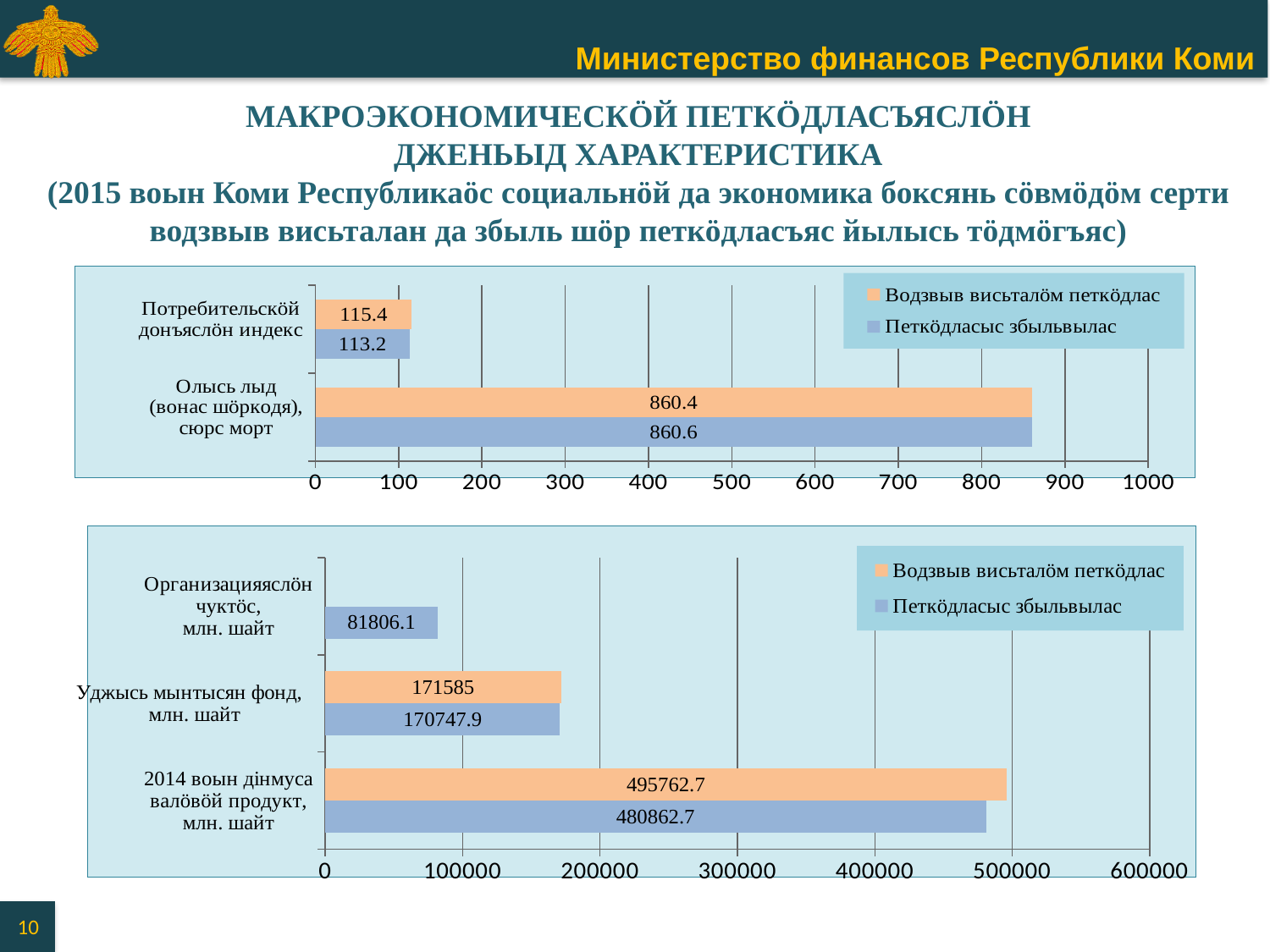

МАКРОЭКОНОМИЧЕСКӦЙ ПЕТКӦДЛАСЪЯСЛӦН
ДЖЕНЬЫД ХАРАКТЕРИСТИКА
(2015 воын Коми Республикаӧс социальнӧй да экономика боксянь сӧвмӧдӧм серти водзвыв висьталан да збыль шӧр петкӧдласъяс йылысь тӧдмӧгъяс)

### Chart

| Category | Петкӧдласыс збыльвылас | Водзвыв висьталӧм петкӧдлас |
|---|---|---|
| Олысь лыд
(вонас шӧркодя),
сюрс морт
 | 860.6 | 860.4 |
| Потребительскӧй донъяслӧн индекс
 | 113.2 | 115.4 |

### Chart

| Category | Петкӧдласыс збыльвылас | Водзвыв висьталӧм петкӧдлас |
|---|---|---|
| 2014 воын дiнмуса валӧвӧй продукт,
млн. шайт | 480862.7 | 495762.7 |
| Уджысь мынтысян фонд,
млн. шайт | 170747.9 | 171585.0 |
| Организацияяслӧн чуктӧс,
млн. шайт | 81806.1 | None |
 10